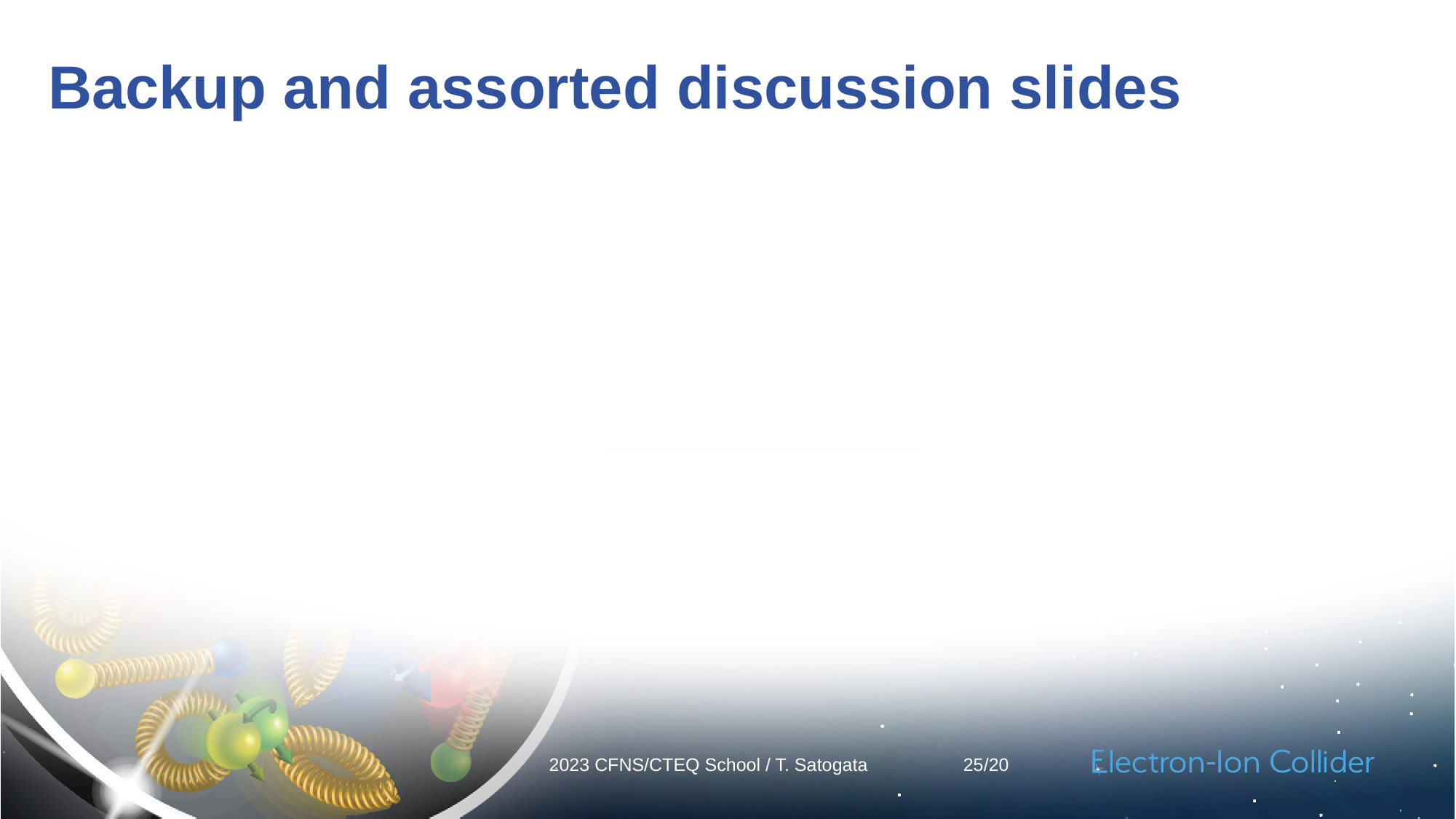

# Backup and assorted discussion slides

25/20